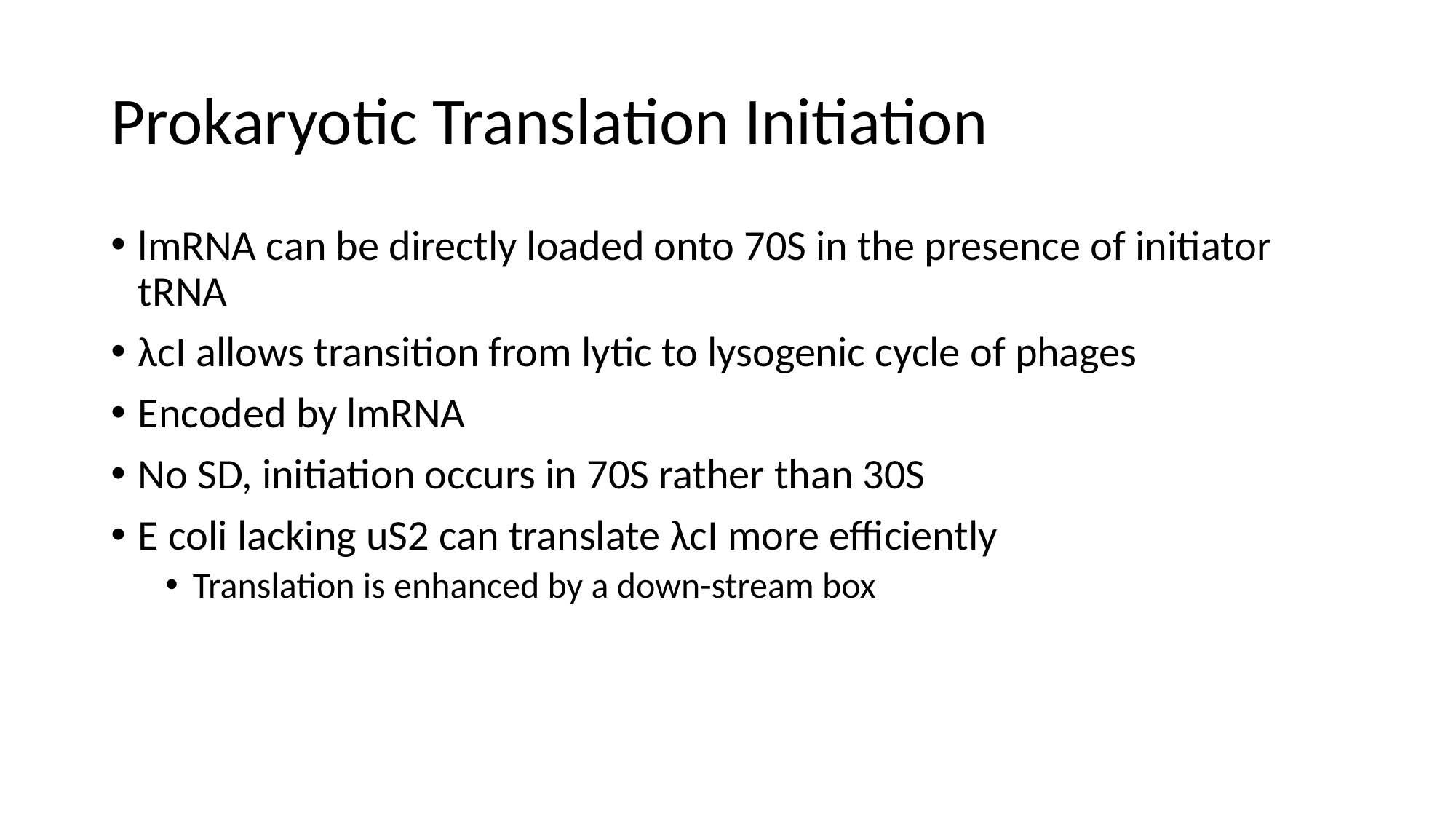

# Prokaryotic Translation Initiation
lmRNA can be directly loaded onto 70S in the presence of initiator tRNA
λcI allows transition from lytic to lysogenic cycle of phages
Encoded by lmRNA
No SD, initiation occurs in 70S rather than 30S
E coli lacking uS2 can translate λcI more efficiently
Translation is enhanced by a down-stream box